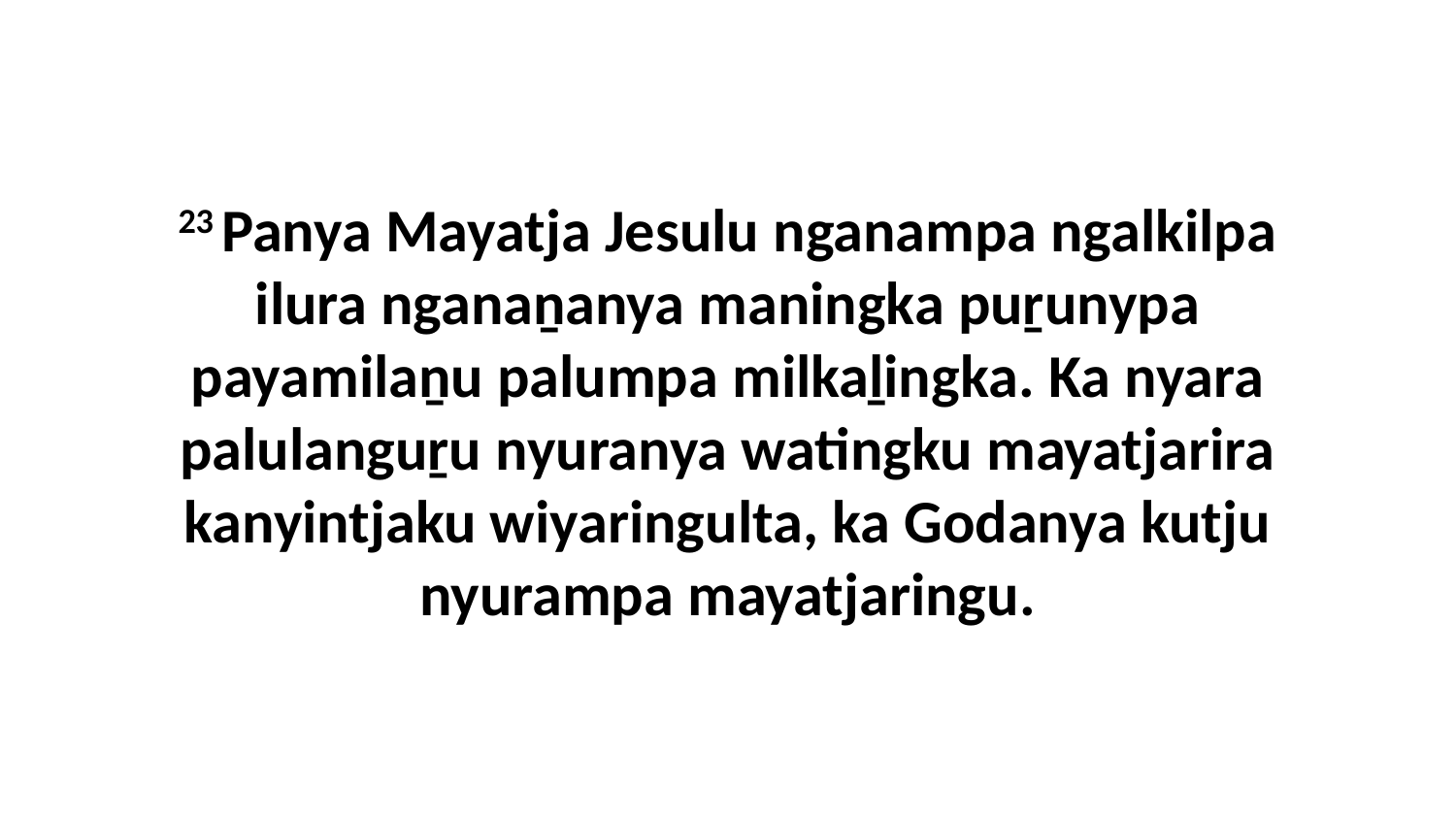

23 Panya Mayatja Jesulu nganampa ngalkilpa ilura nganaṉanya maningka puṟunypa payamilaṉu palumpa milkaḻingka. Ka nyara palulanguṟu nyuranya watingku mayatjarira kanyintjaku wiyaringulta, ka Godanya kutju nyurampa mayatjaringu.